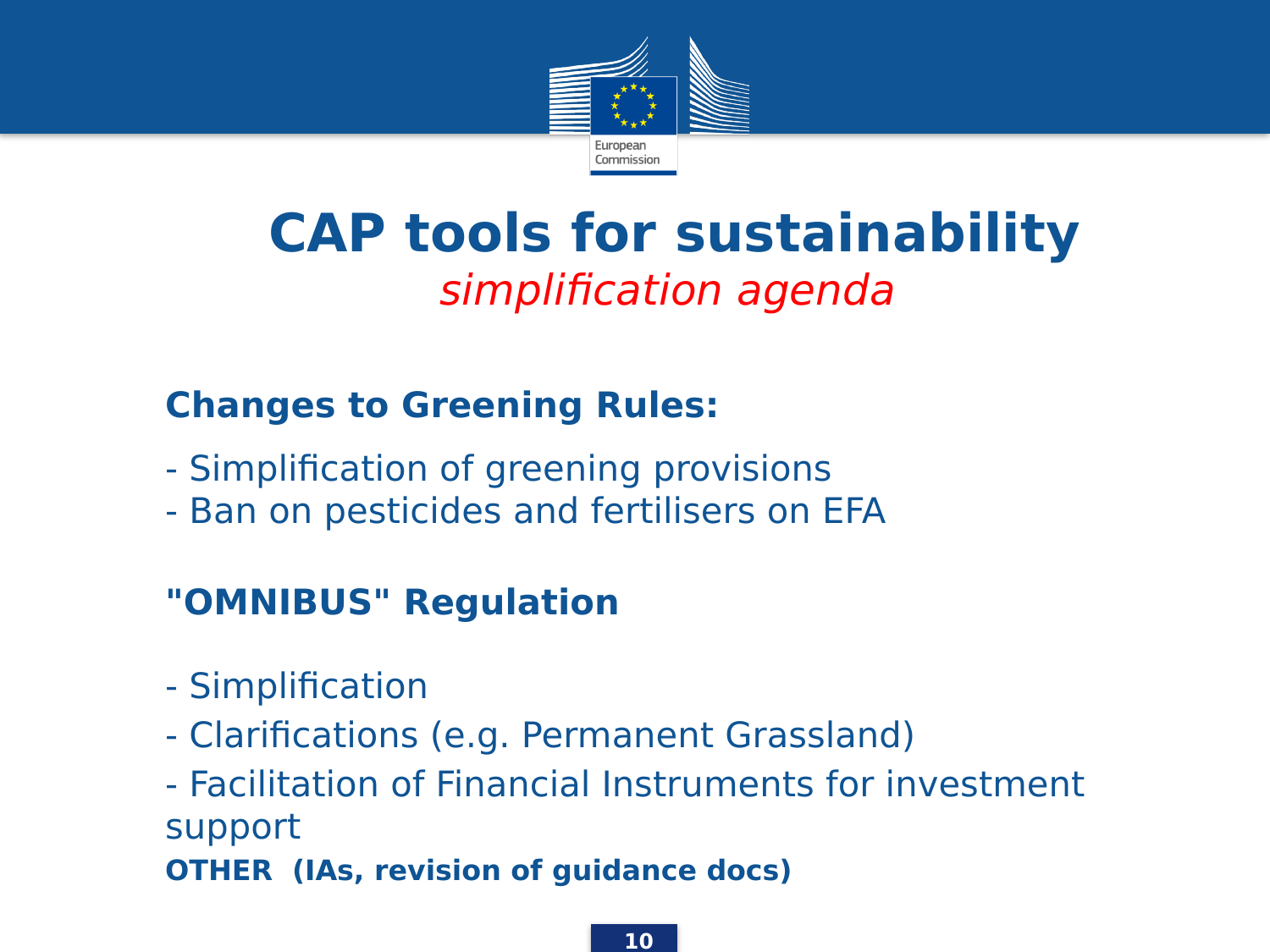

CAP tools for sustainability
simplification agenda

Changes to Greening Rules:
- Simplification of greening provisions
- Ban on pesticides and fertilisers on EFA

"OMNIBUS" Regulation

- Simplification
- Clarifications (e.g. Permanent Grassland)
- Facilitation of Financial Instruments for investment support
OTHER  (IAs, revision of guidance docs)
10